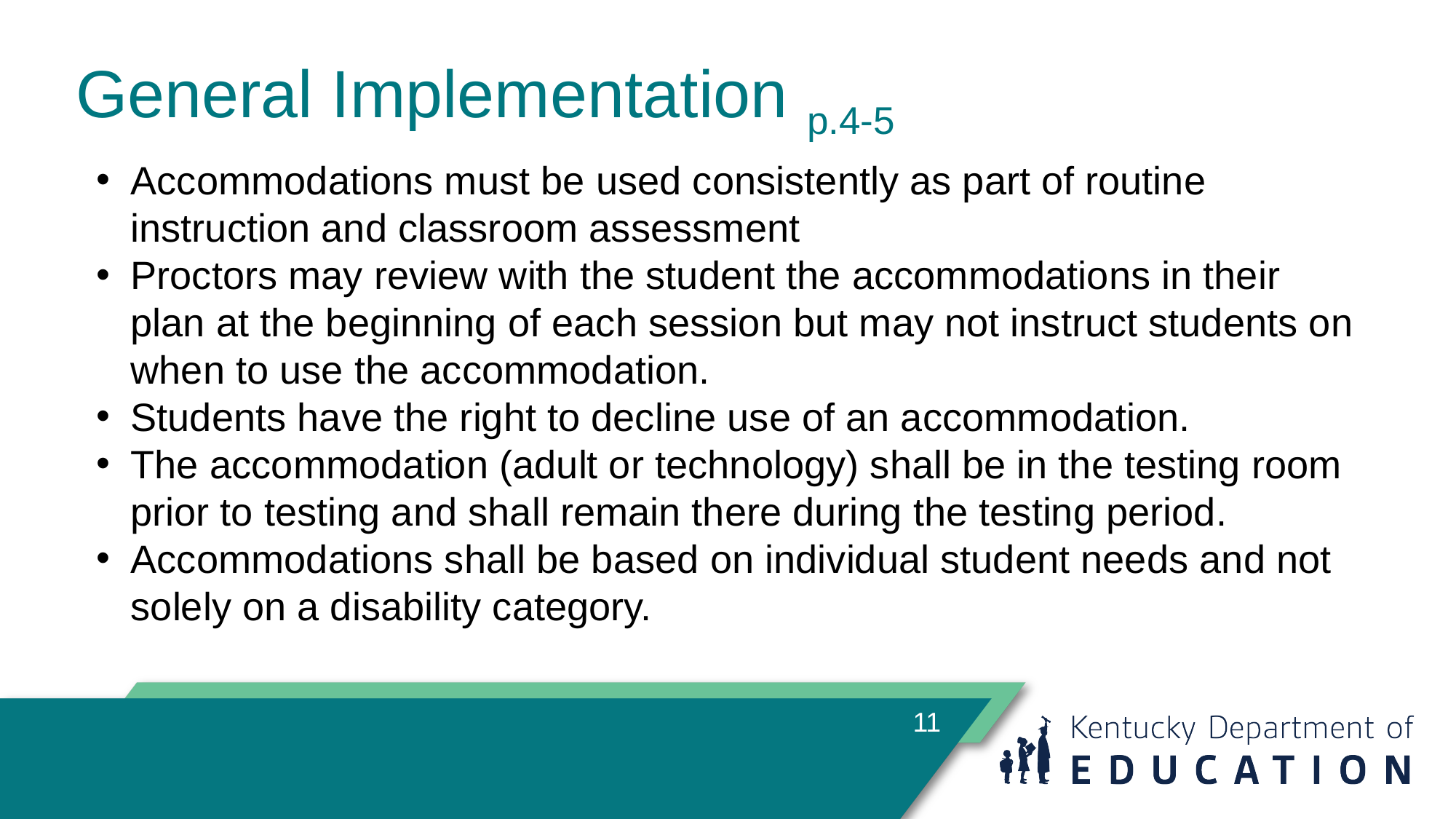

General Implementation p.4-5
Accommodations must be used consistently as part of routine instruction and classroom assessment
Proctors may review with the student the accommodations in their plan at the beginning of each session but may not instruct students on when to use the accommodation.
Students have the right to decline use of an accommodation.
The accommodation (adult or technology) shall be in the testing room prior to testing and shall remain there during the testing period.
Accommodations shall be based on individual student needs and not solely on a disability category.
11